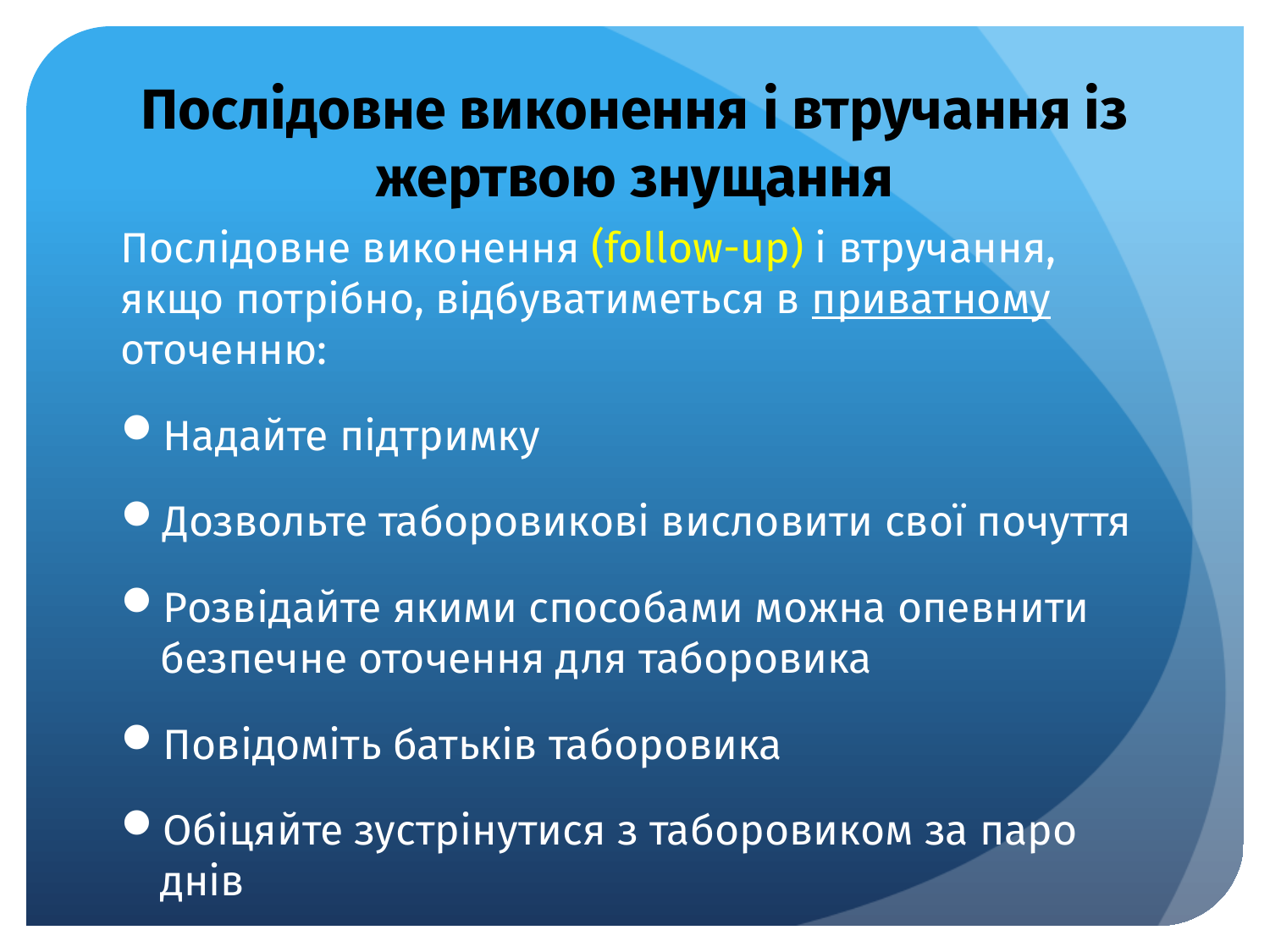

# Послідовне виконення і втручання із жертвою знущання
Послідовне виконення (follow-up) і втручання, якщо потрібно, відбуватиметься в приватному оточенню:
Надайте підтримку
Дозвольте таборовикові висловити свої почуття
Розвідайте якими способами можна опевнити безпечне оточення для таборовика
Повідоміть батьків таборовика
Обіцяйте зустрінутися з таборовиком за паро днів